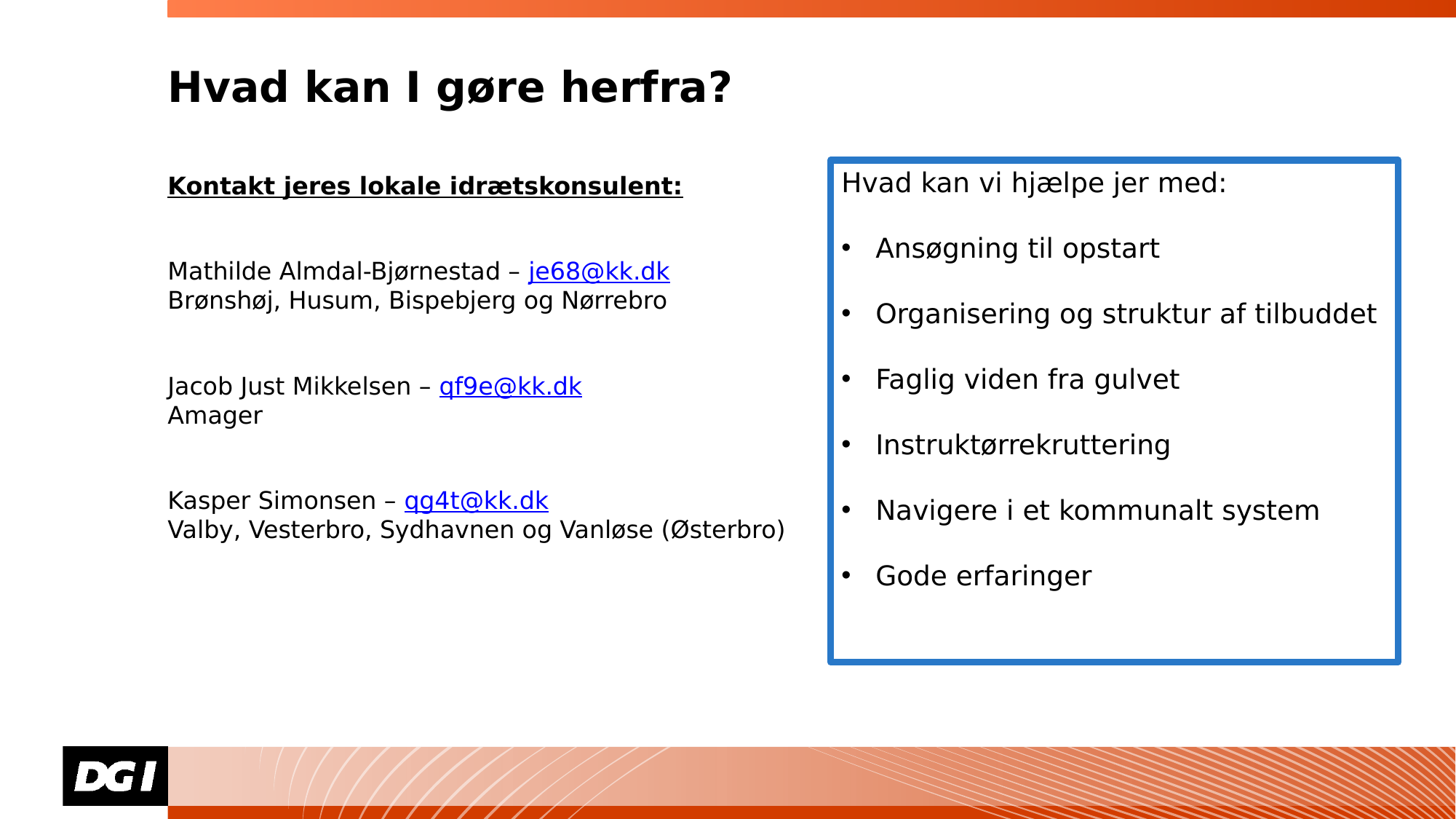

# Hvad kan I gøre herfra?
Hvad kan vi hjælpe jer med:

Ansøgning til opstart

Organisering og struktur af tilbuddet

Faglig viden fra gulvet

Instruktørrekruttering

Navigere i et kommunalt system

Gode erfaringer

Kontakt jeres lokale idrætskonsulent:

Mathilde Almdal-Bjørnestad – je68@kk.dk
Brønshøj, Husum, Bispebjerg og Nørrebro

Jacob Just Mikkelsen – qf9e@kk.dk
Amager

Kasper Simonsen – qg4t@kk.dk
Valby, Vesterbro, Sydhavnen og Vanløse (Østerbro)